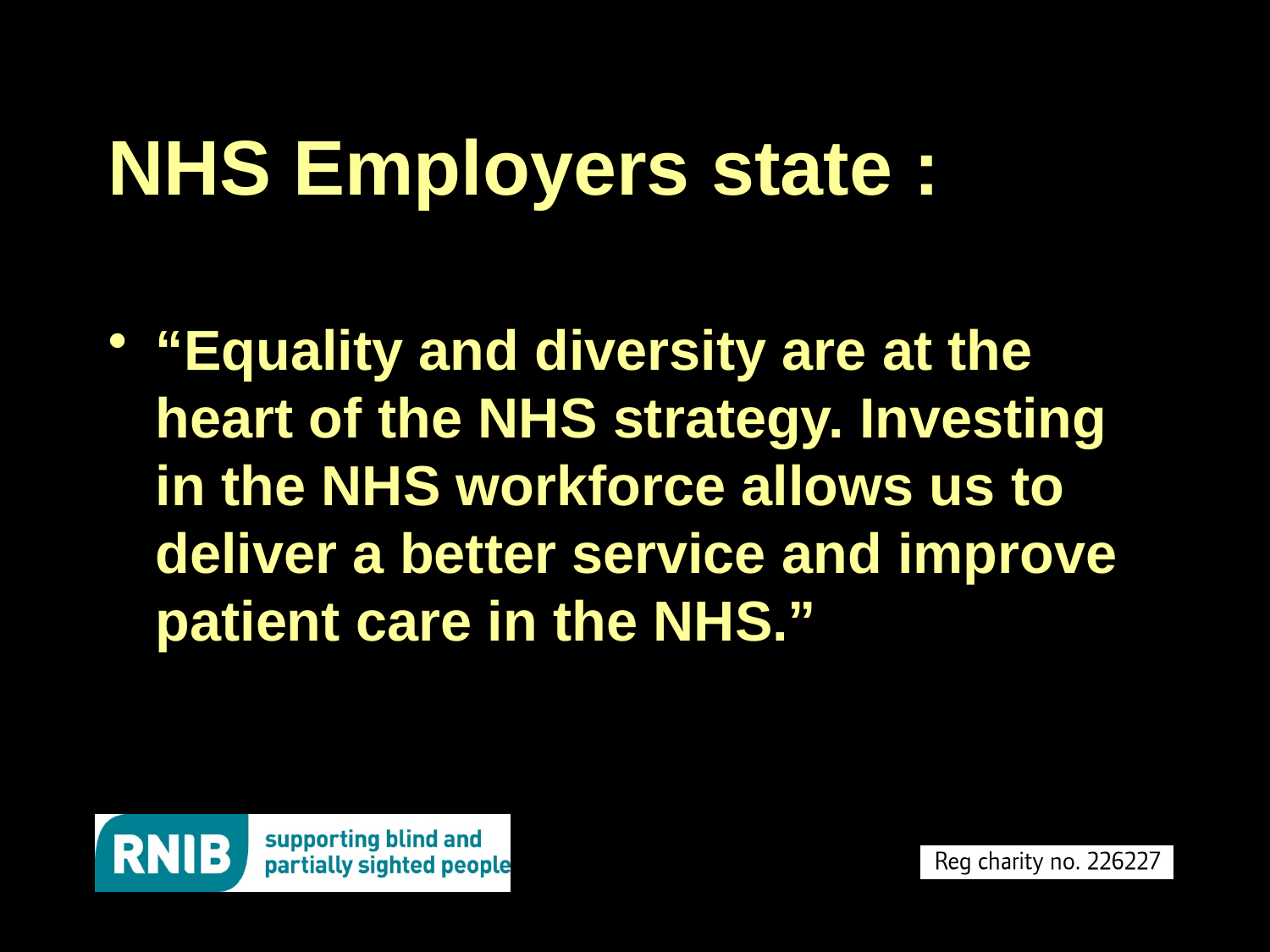

# NHS Employers state :
“Equality and diversity are at the heart of the NHS strategy. Investing in the NHS workforce allows us to deliver a better service and improve patient care in the NHS.”